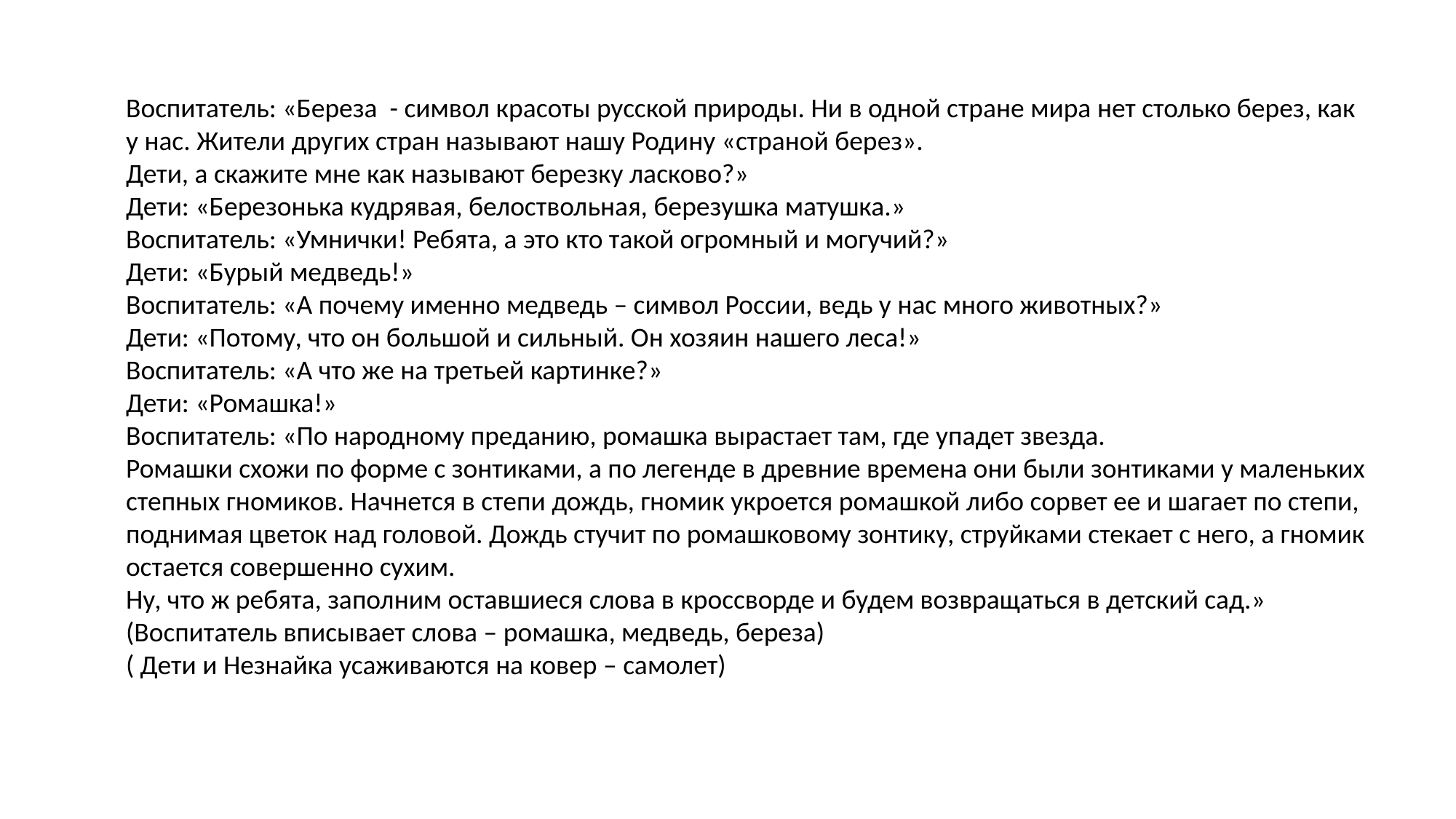

Воспитатель: «Береза  - символ красоты русской природы. Ни в одной стране мира нет столько берез, как
у нас. Жители других стран называют нашу Родину «страной берез».
Дети, а скажите мне как называют березку ласково?»
Дети: «Березонька кудрявая, белоствольная, березушка матушка.»
Воспитатель: «Умнички! Ребята, а это кто такой огромный и могучий?»
Дети: «Бурый медведь!»
Воспитатель: «А почему именно медведь – символ России, ведь у нас много животных?»
Дети: «Потому, что он большой и сильный. Он хозяин нашего леса!»
Воспитатель: «А что же на третьей картинке?»
Дети: «Ромашка!»
Воспитатель: «По народному преданию, ромашка вырастает там, где упадет звезда.
Ромашки схожи по форме с зонтиками, а по легенде в древние времена они были зонтиками у маленьких
степных гномиков. Начнется в степи дождь, гномик укроется ромашкой либо сорвет ее и шагает по степи,
поднимая цветок над головой. Дождь стучит по ромашковому зонтику, струйками стекает с него, а гномик
остается совершенно сухим.
Ну, что ж ребята, заполним оставшиеся слова в кроссворде и будем возвращаться в детский сад.»
(Воспитатель вписывает слова – ромашка, медведь, береза)
( Дети и Незнайка усаживаются на ковер – самолет)